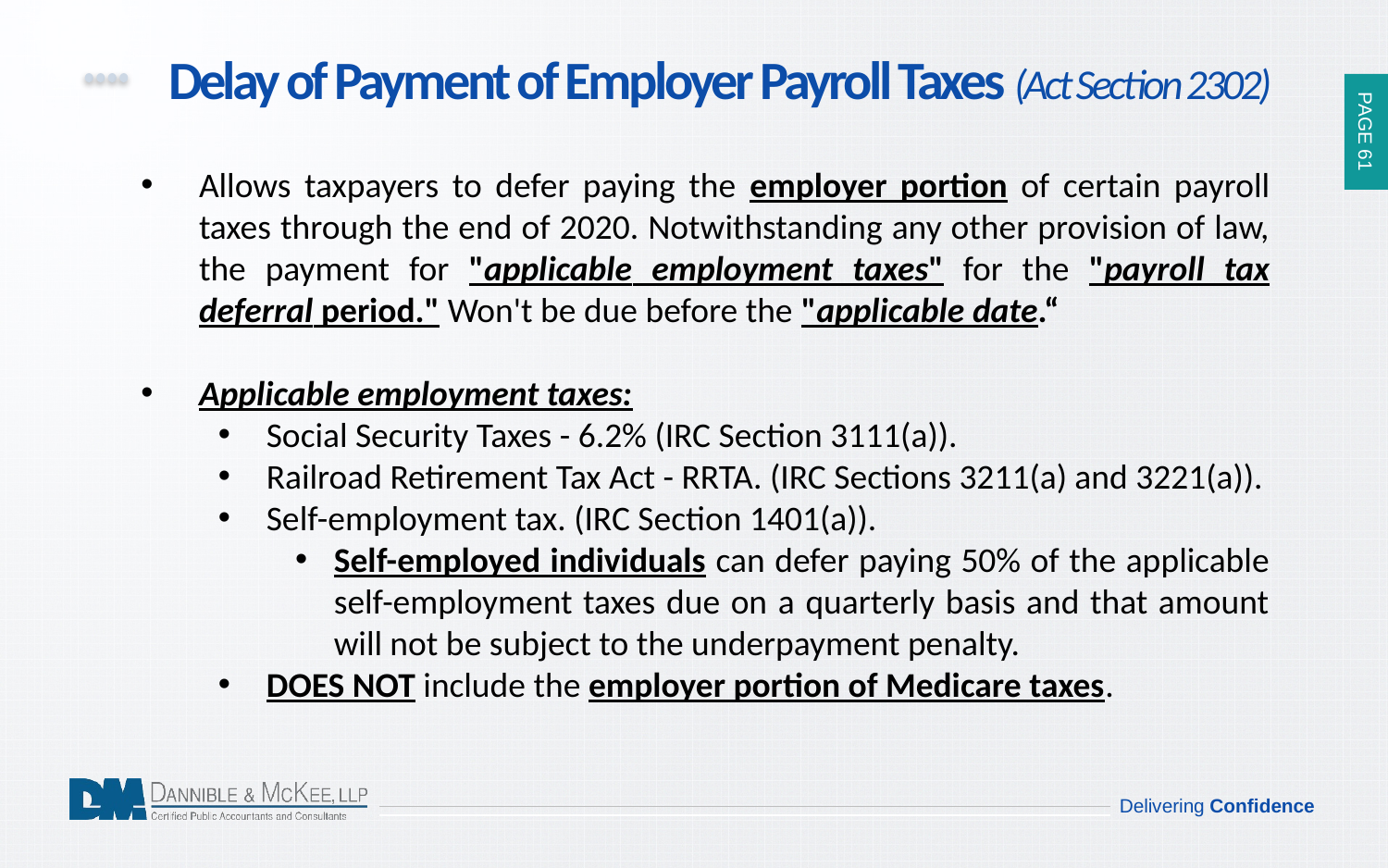

Delay of Payment of Employer Payroll Taxes (Act Section 2302)
Allows taxpayers to defer paying the employer portion of certain payroll taxes through the end of 2020. Notwithstanding any other provision of law, the payment for "applicable employment taxes" for the "payroll tax deferral period." Won't be due before the "applicable date.“

Applicable employment taxes:
Social Security Taxes - 6.2% (IRC Section 3111(a)).
Railroad Retirement Tax Act - RRTA. (IRC Sections 3211(a) and 3221(a)).
Self-employment tax. (IRC Section 1401(a)).
Self-employed individuals can defer paying 50% of the applicable self-employment taxes due on a quarterly basis and that amount will not be subject to the underpayment penalty.
DOES NOT include the employer portion of Medicare taxes.